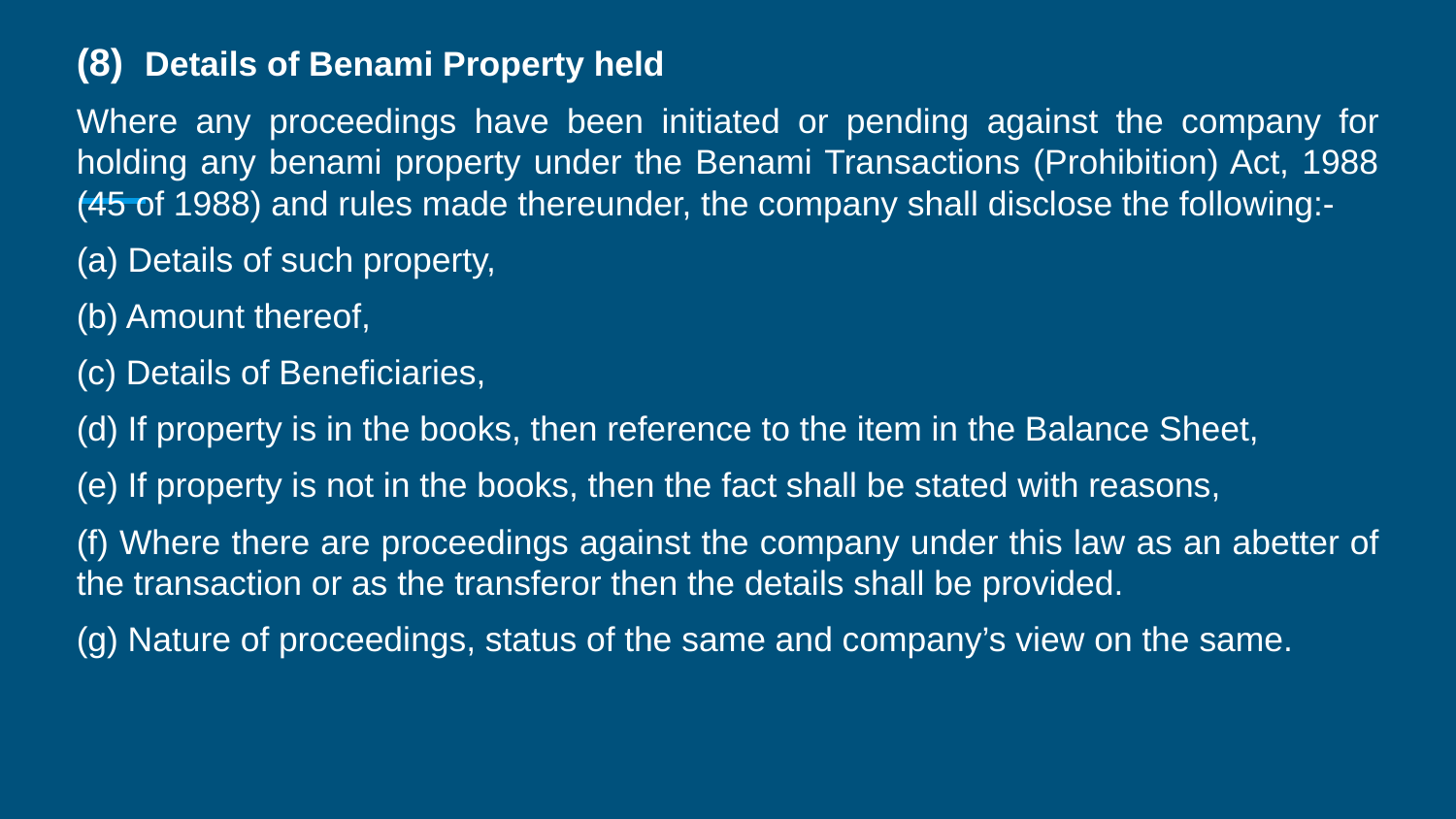

(8)  Details of Benami Property held
Where any proceedings have been initiated or pending against the company for holding any benami property under the Benami Transactions (Prohibition) Act, 1988 (45 of 1988) and rules made thereunder, the company shall disclose the following:-
(a) Details of such property,
(b) Amount thereof,
(c) Details of Beneficiaries,
(d) If property is in the books, then reference to the item in the Balance Sheet,
(e) If property is not in the books, then the fact shall be stated with reasons,
(f) Where there are proceedings against the company under this law as an abetter of the transaction or as the transferor then the details shall be provided.
(g) Nature of proceedings, status of the same and company’s view on the same.